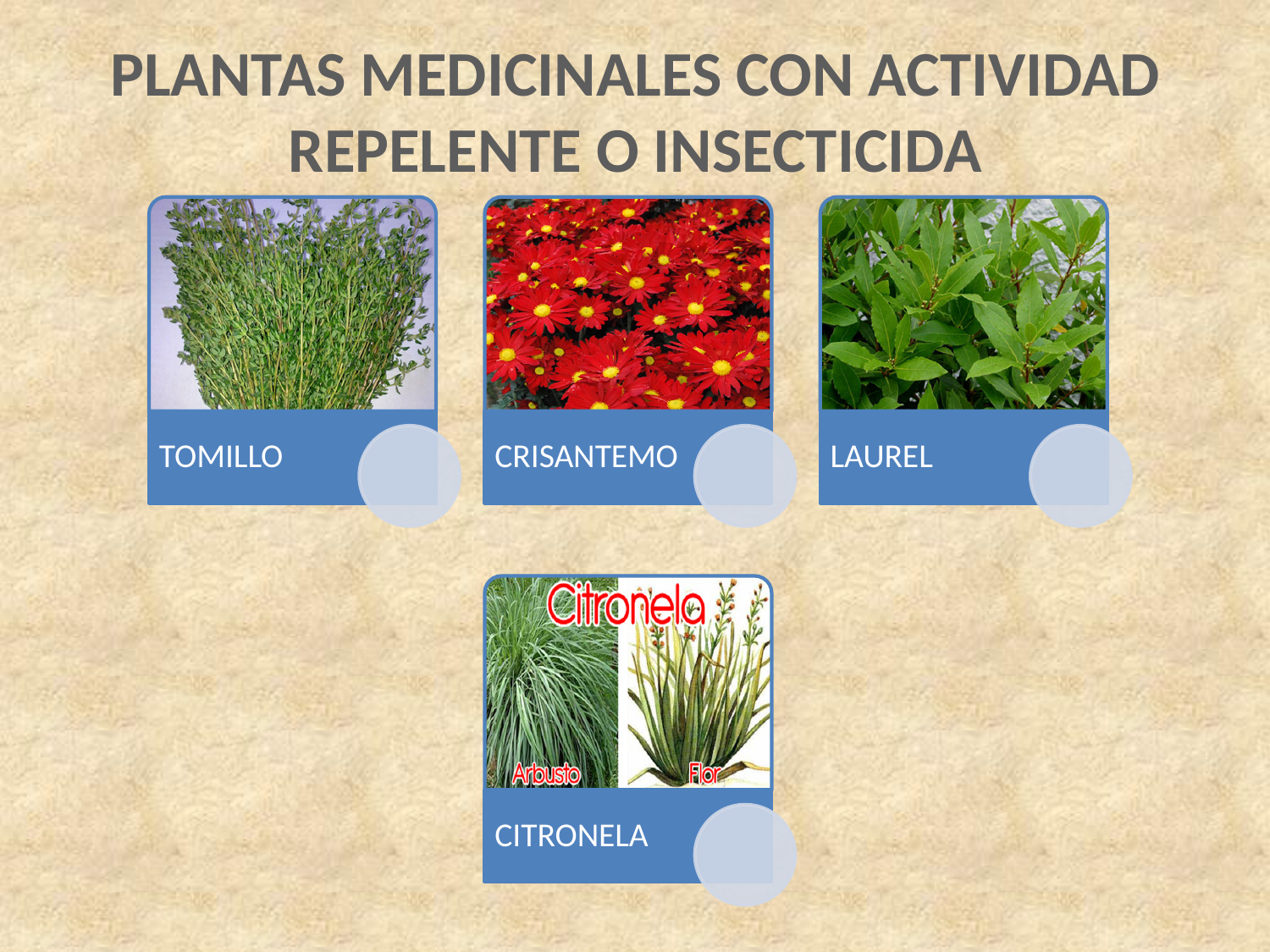

PLANTAS MEDICINALES CON ACTIVIDAD REPELENTE O INSECTICIDA
TOMILLO
CRISANTEMO
LAUREL
CITRONELA